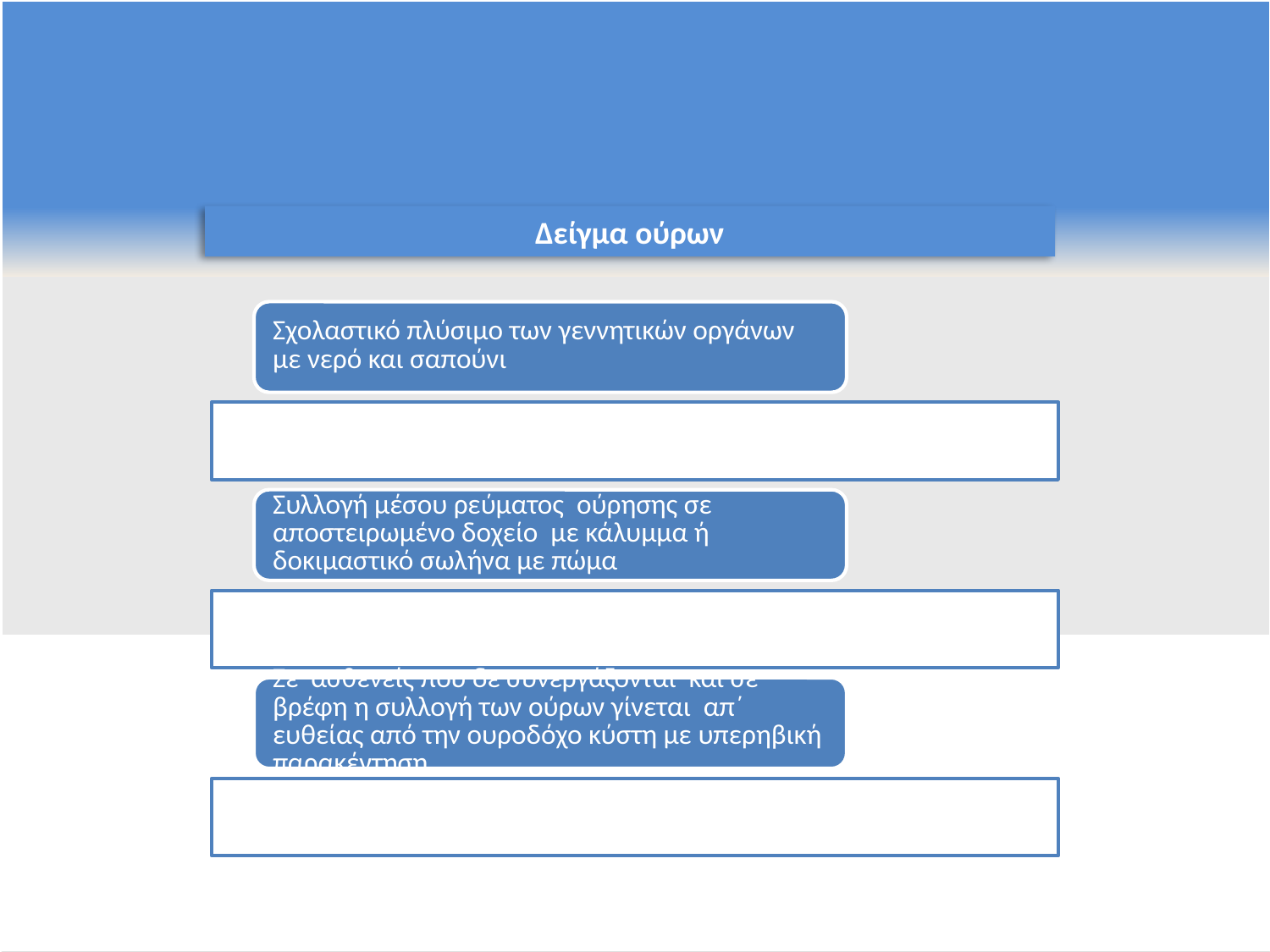

Δείγμα ούρων
Σχολαστικό πλύσιμο των γεννητικών οργάνων με νερό και σαπούνι
Συλλογή μέσου ρεύματος  ούρησης σε αποστειρωμένο δοχείο  με κάλυμμα ή δοκιμαστικό σωλήνα με πώμα
Σε  ασθενείς που δε συνεργάζονται  και σε βρέφη η συλλογή των ούρων γίνεται  απ΄ ευθείας από την ουροδόχο κύστη με υπερηβική παρακέντηση